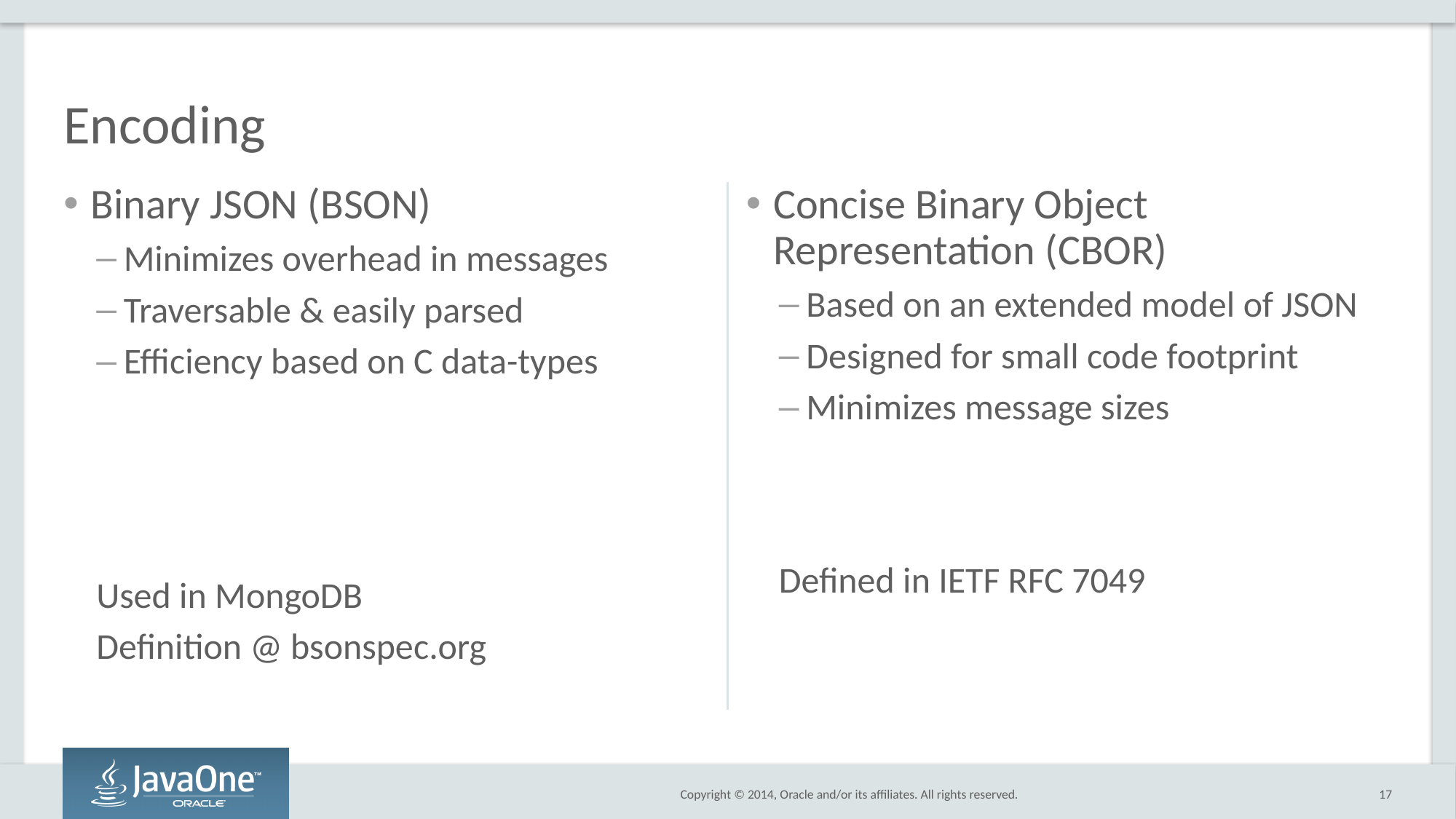

# Encoding
Binary JSON (BSON)
Minimizes overhead in messages
Traversable & easily parsed
Efficiency based on C data-types

Used in MongoDB
Definition @ bsonspec.org

Concise Binary Object Representation (CBOR)
Based on an extended model of JSON
Designed for small code footprint
Minimizes message sizes

Defined in IETF RFC 7049

17